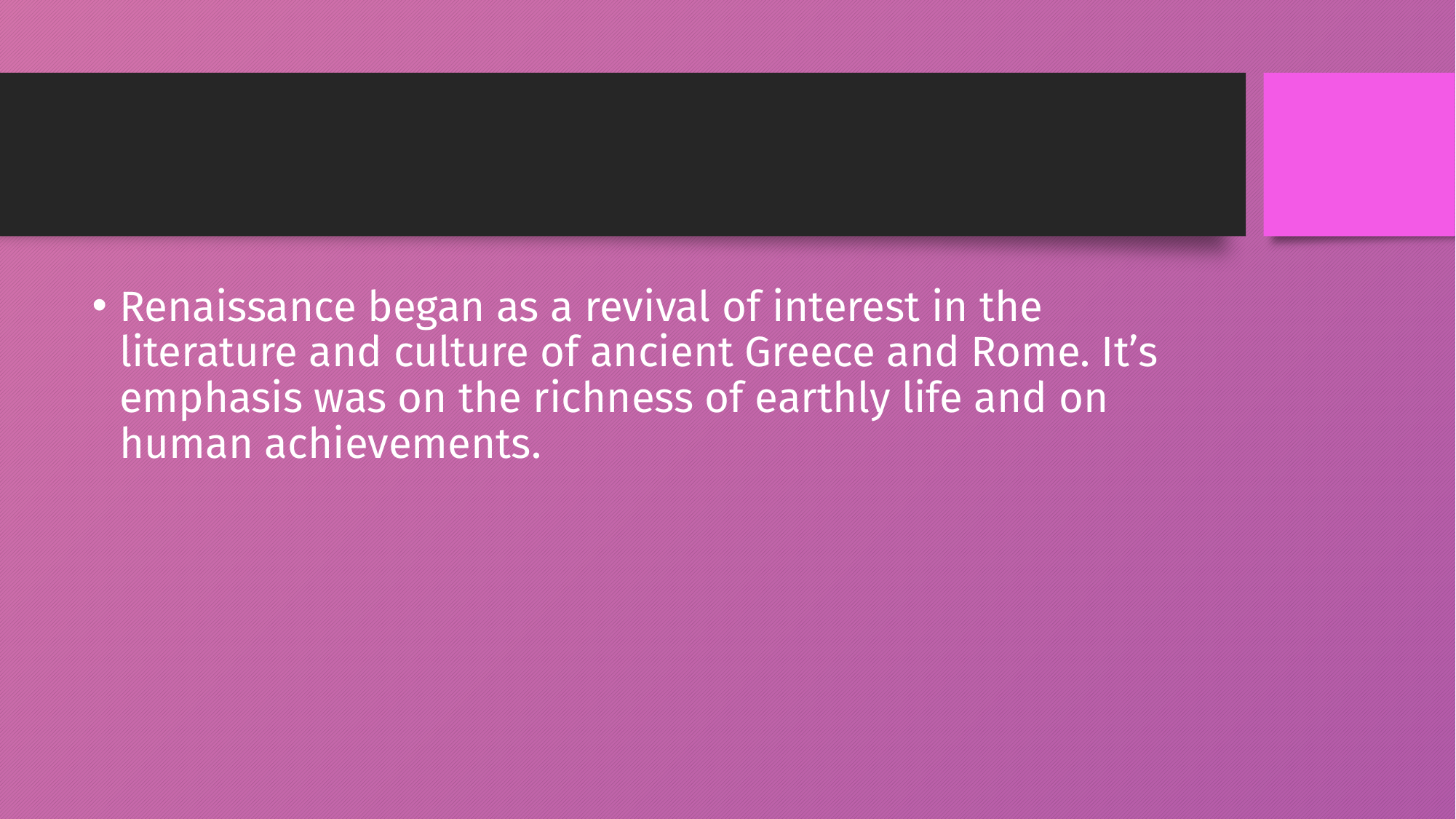

Renaissance began as a revival of interest in the literature and culture of ancient Greece and Rome. It’s emphasis was on the richness of earthly life and on human achievements.